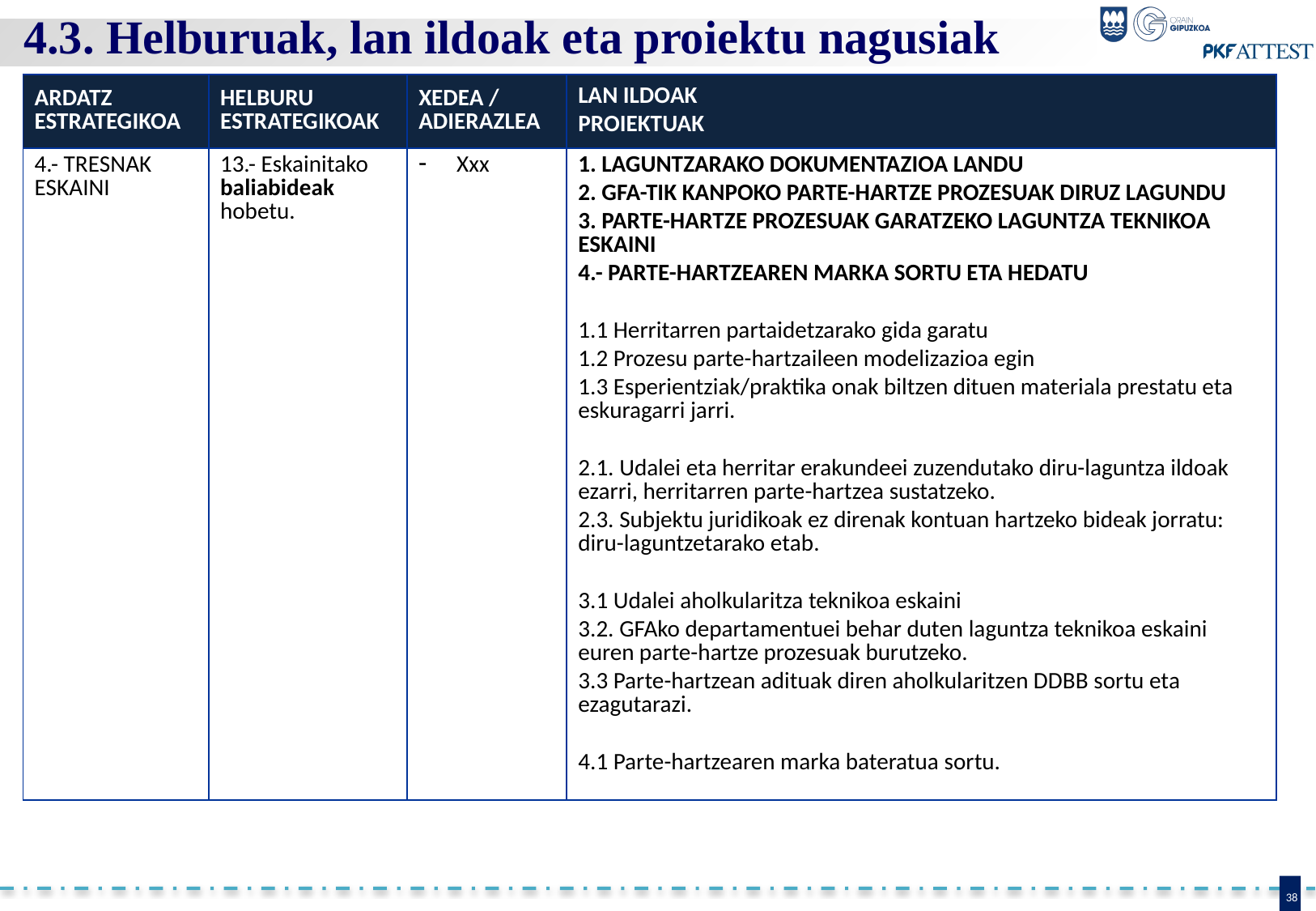

4.3. Helburuak, lan ildoak eta proiektu nagusiak
| ARDATZ ESTRATEGIKOA | HELBURU ESTRATEGIKOAK | XEDEA / ADIERAZLEA | LAN ILDOAK PROIEKTUAK |
| --- | --- | --- | --- |
| 4.- TRESNAK ESKAINI | 13.- Eskainitako baliabideak hobetu. | Xxx | 1. LAGUNTZARAKO DOKUMENTAZIOA LANDU 2. GFA-TIK KANPOKO PARTE-HARTZE PROZESUAK DIRUZ LAGUNDU 3. PARTE-HARTZE PROZESUAK GARATZEKO LAGUNTZA TEKNIKOA ESKAINI 4.- PARTE-HARTZEAREN MARKA SORTU ETA HEDATU 1.1 Herritarren partaidetzarako gida garatu 1.2 Prozesu parte-hartzaileen modelizazioa egin 1.3 Esperientziak/praktika onak biltzen dituen materiala prestatu eta eskuragarri jarri. 2.1. Udalei eta herritar erakundeei zuzendutako diru-laguntza ildoak ezarri, herritarren parte-hartzea sustatzeko. 2.3. Subjektu juridikoak ez direnak kontuan hartzeko bideak jorratu: diru-laguntzetarako etab. 3.1 Udalei aholkularitza teknikoa eskaini 3.2. GFAko departamentuei behar duten laguntza teknikoa eskaini euren parte-hartze prozesuak burutzeko. 3.3 Parte-hartzean adituak diren aholkularitzen DDBB sortu eta ezagutarazi. 4.1 Parte-hartzearen marka bateratua sortu. |